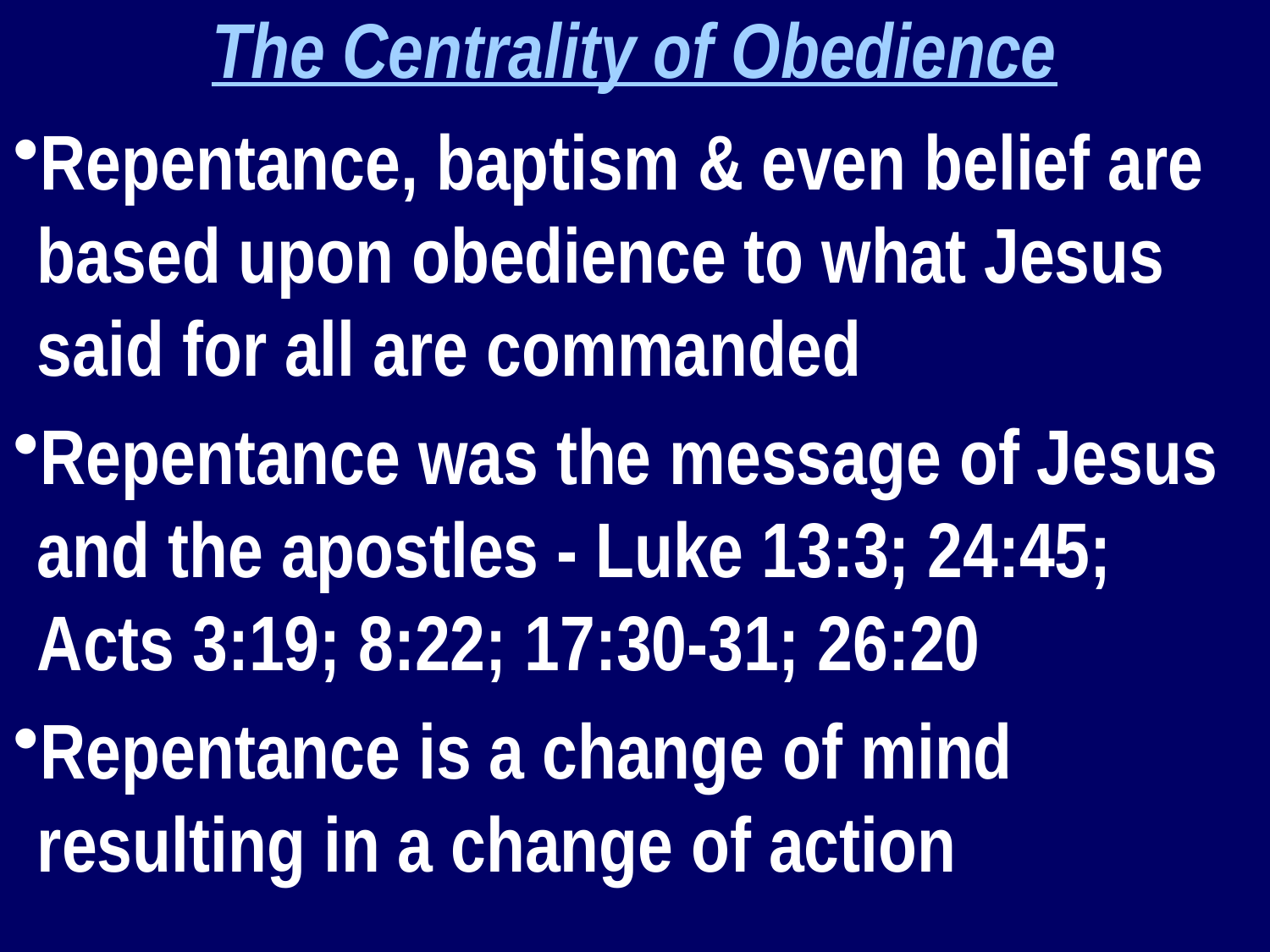

The Centrality of Obedience
Repentance, baptism & even belief are based upon obedience to what Jesus said for all are commanded
Repentance was the message of Jesus and the apostles - Luke 13:3; 24:45; Acts 3:19; 8:22; 17:30-31; 26:20
Repentance is a change of mind resulting in a change of action